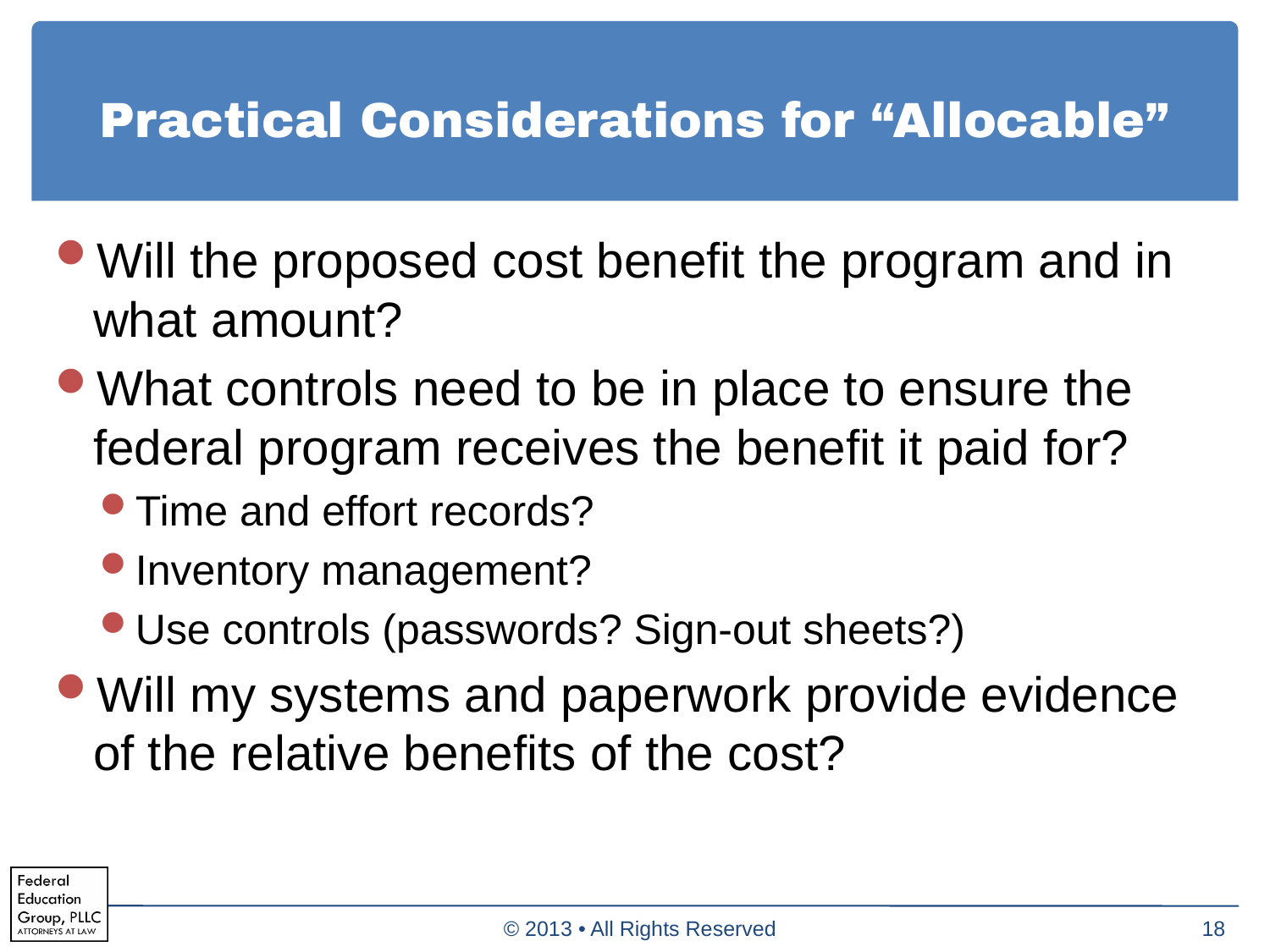

# Practical Considerations for “Allocable”
Will the proposed cost benefit the program and in what amount?
What controls need to be in place to ensure the federal program receives the benefit it paid for?
Time and effort records?
Inventory management?
Use controls (passwords? Sign-out sheets?)
Will my systems and paperwork provide evidence of the relative benefits of the cost?

© 2013 • All Rights Reserved
18